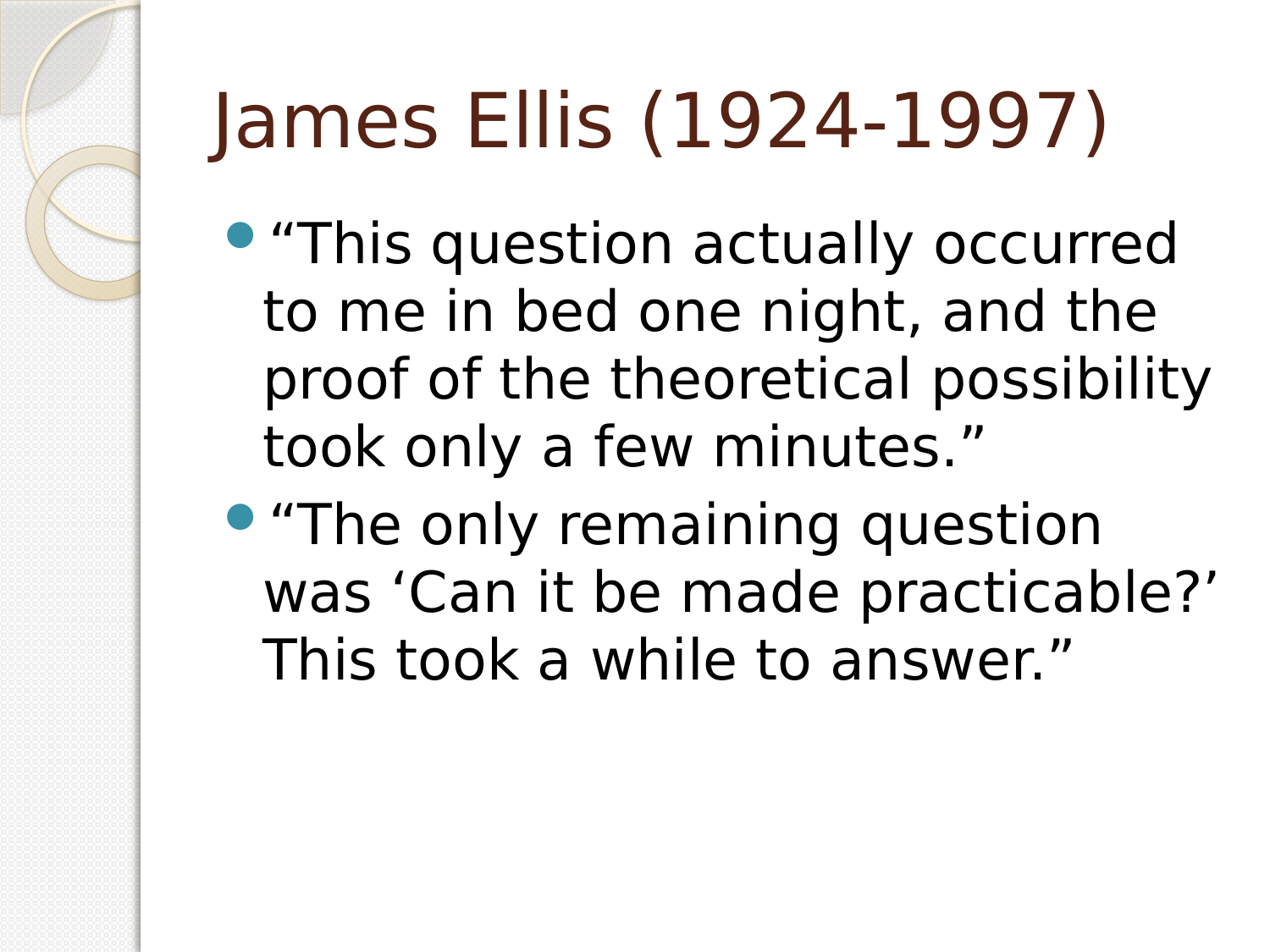

# James Ellis (1924-1997)
“This question actually occurred to me in bed one night, and the proof of the theoretical possibility took only a few minutes.”
“The only remaining question was ‘Can it be made practicable?’ This took a while to answer.”